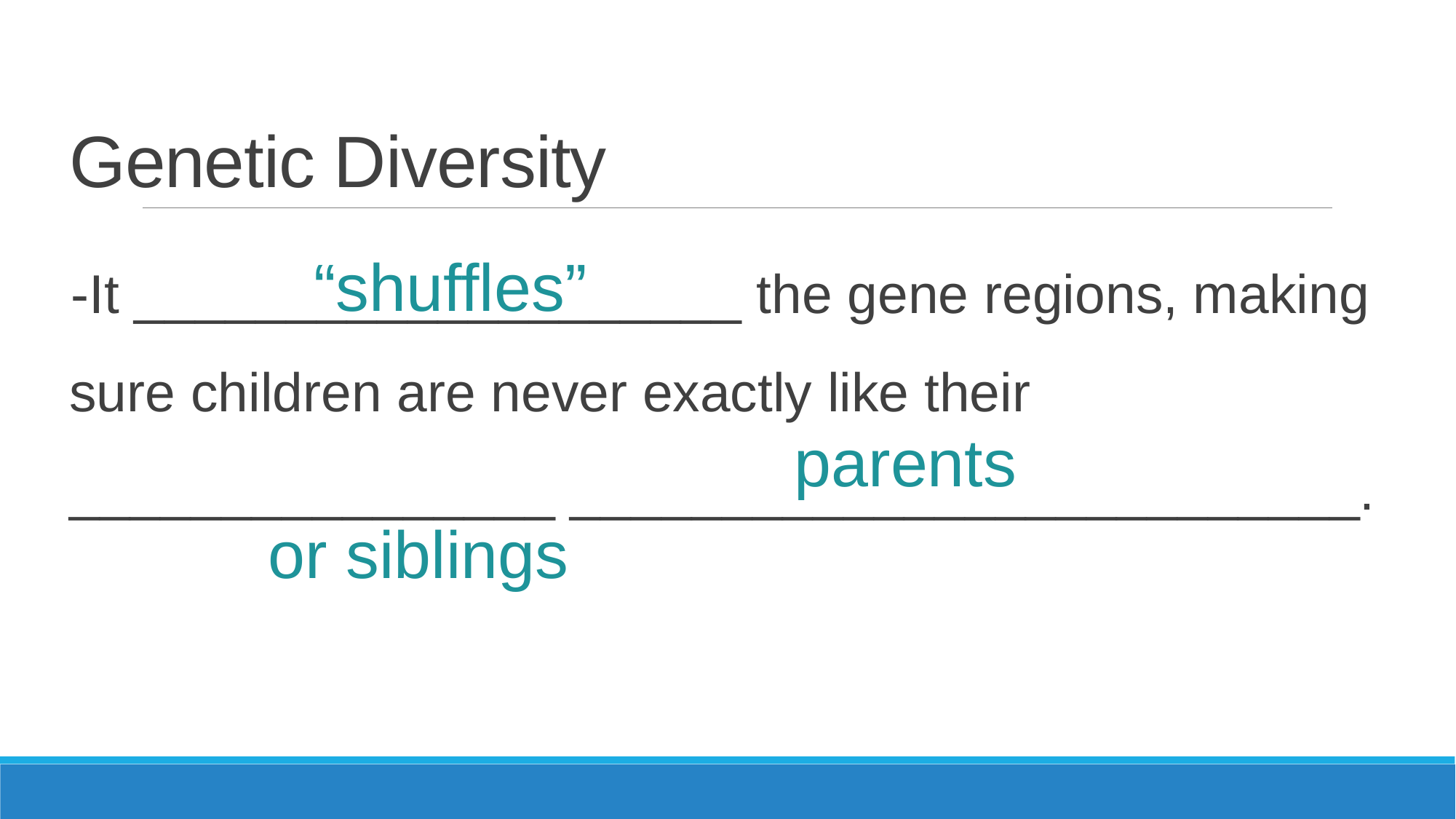

# Genetic Diversity
-It ____________________ the gene regions, making sure children are never exactly like their ________________ __________________________.
“shuffles”
parents
or siblings